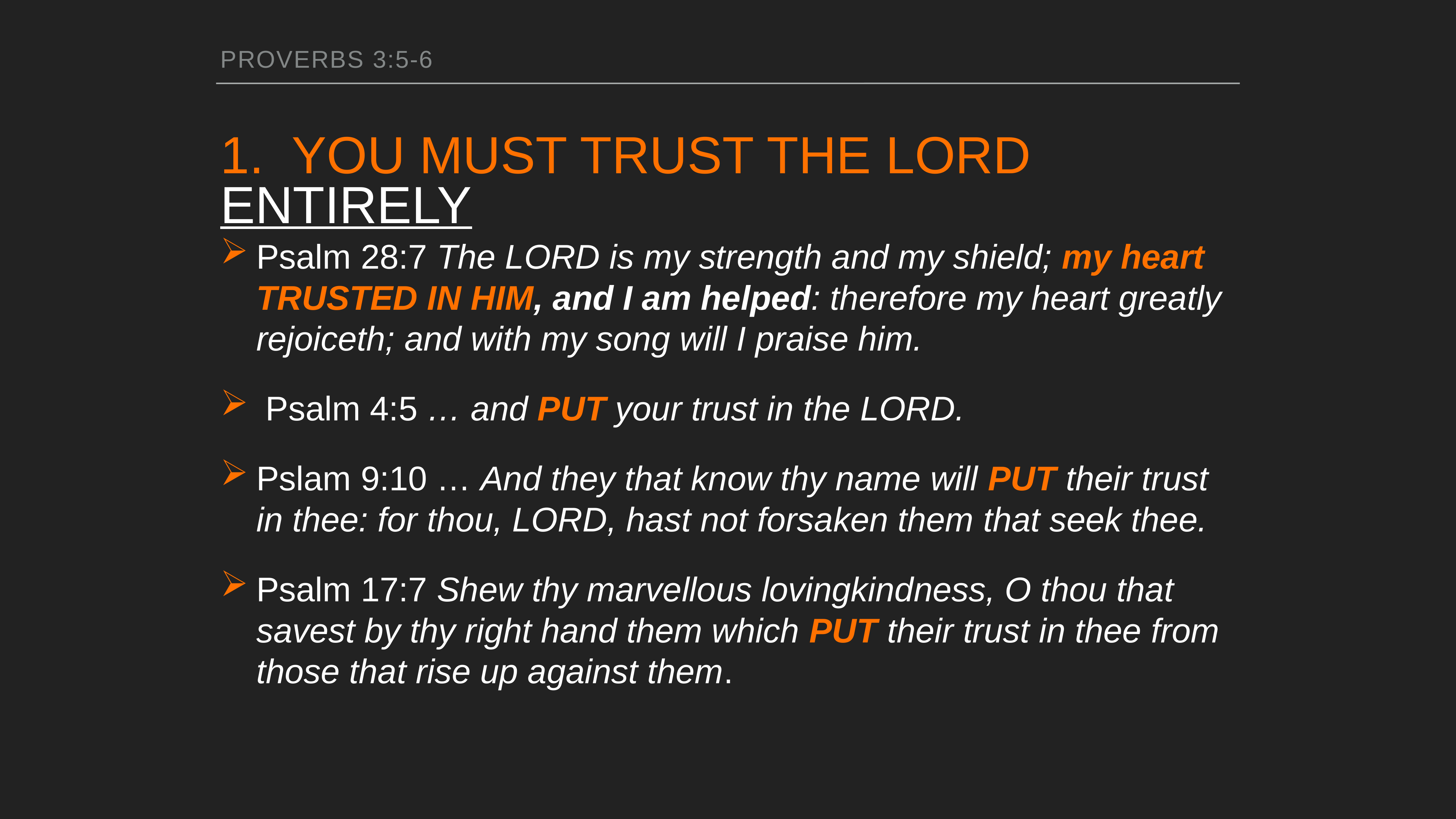

Proverbs 3:5-6
# 1.  You must TRUST the lord ENTIRELY
Psalm 28:7 The LORD is my strength and my shield; my heart TRUSTED IN HIM, and I am helped: therefore my heart greatly rejoiceth; and with my song will I praise him.
 Psalm 4:5 … and PUT your trust in the LORD.
Pslam 9:10 … And they that know thy name will PUT their trust in thee: for thou, LORD, hast not forsaken them that seek thee.
Psalm 17:7 Shew thy marvellous lovingkindness, O thou that savest by thy right hand them which PUT their trust in thee from those that rise up against them.